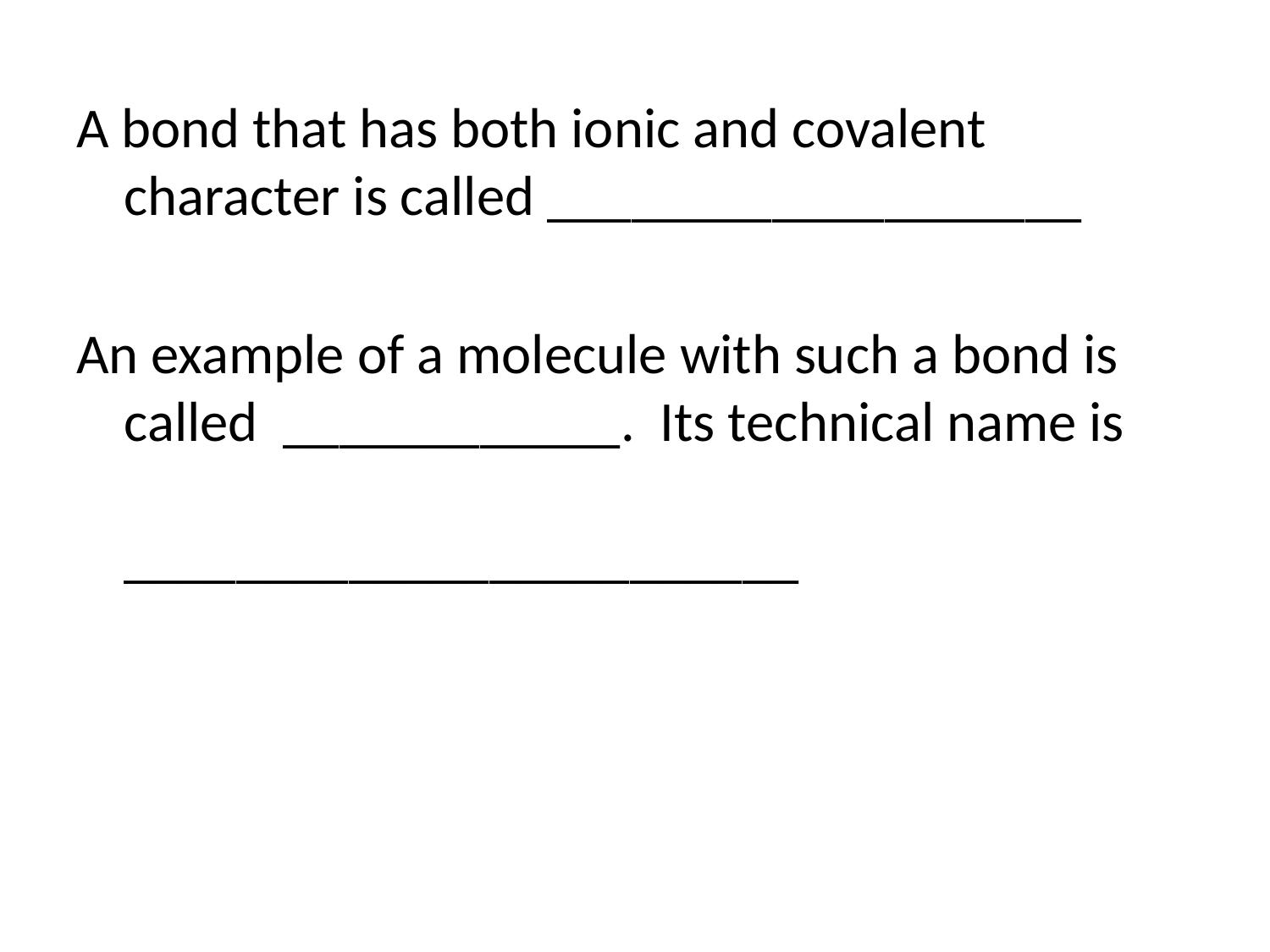

A bond that has both ionic and covalent character is called ___________________

An example of a molecule with such a bond is called  ____________.  Its technical name is
________________________